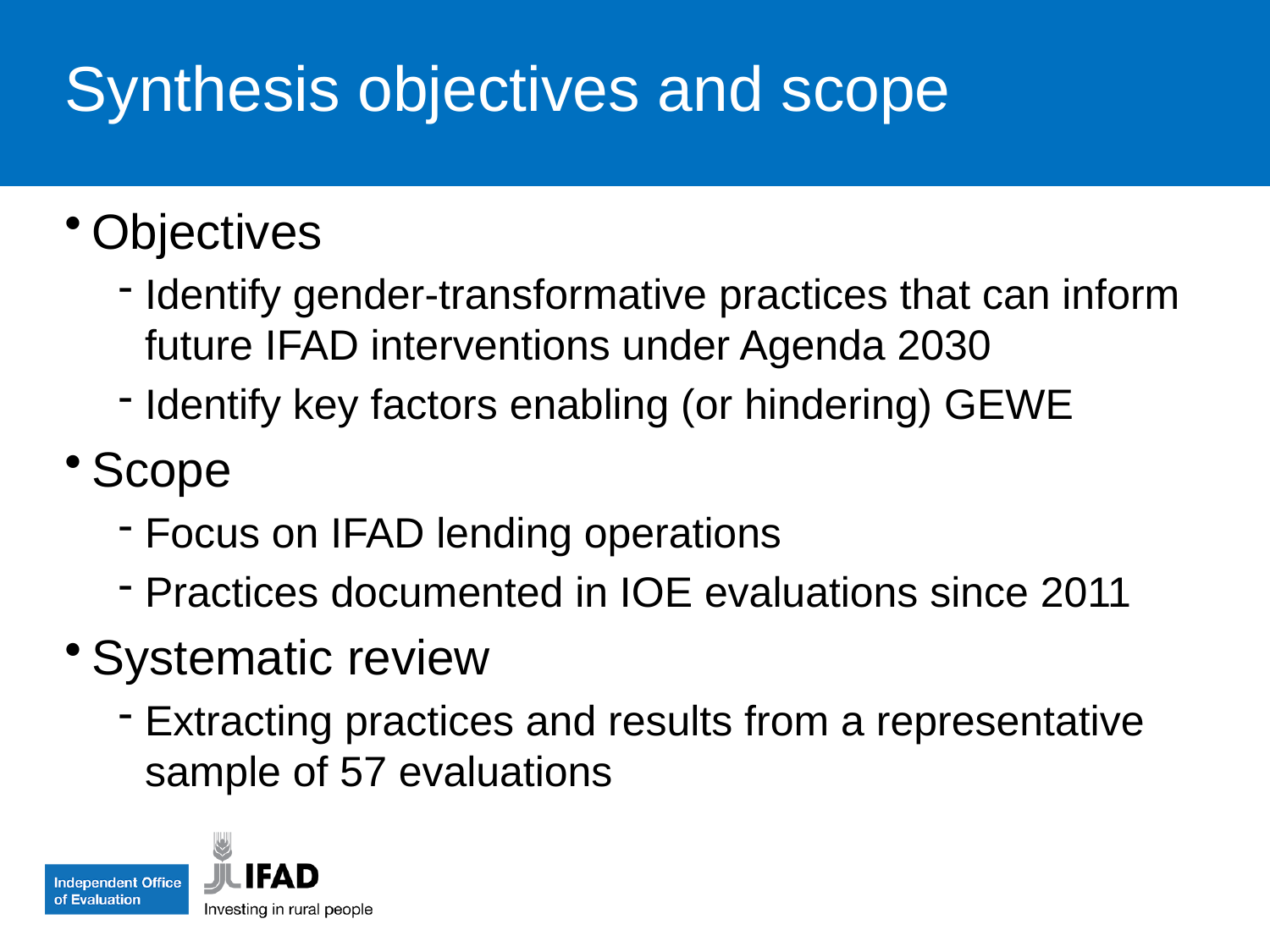

Synthesis objectives and scope
Objectives
Identify gender-transformative practices that can inform future IFAD interventions under Agenda 2030
Identify key factors enabling (or hindering) GEWE
Scope
Focus on IFAD lending operations
Practices documented in IOE evaluations since 2011
Systematic review
Extracting practices and results from a representative sample of 57 evaluations